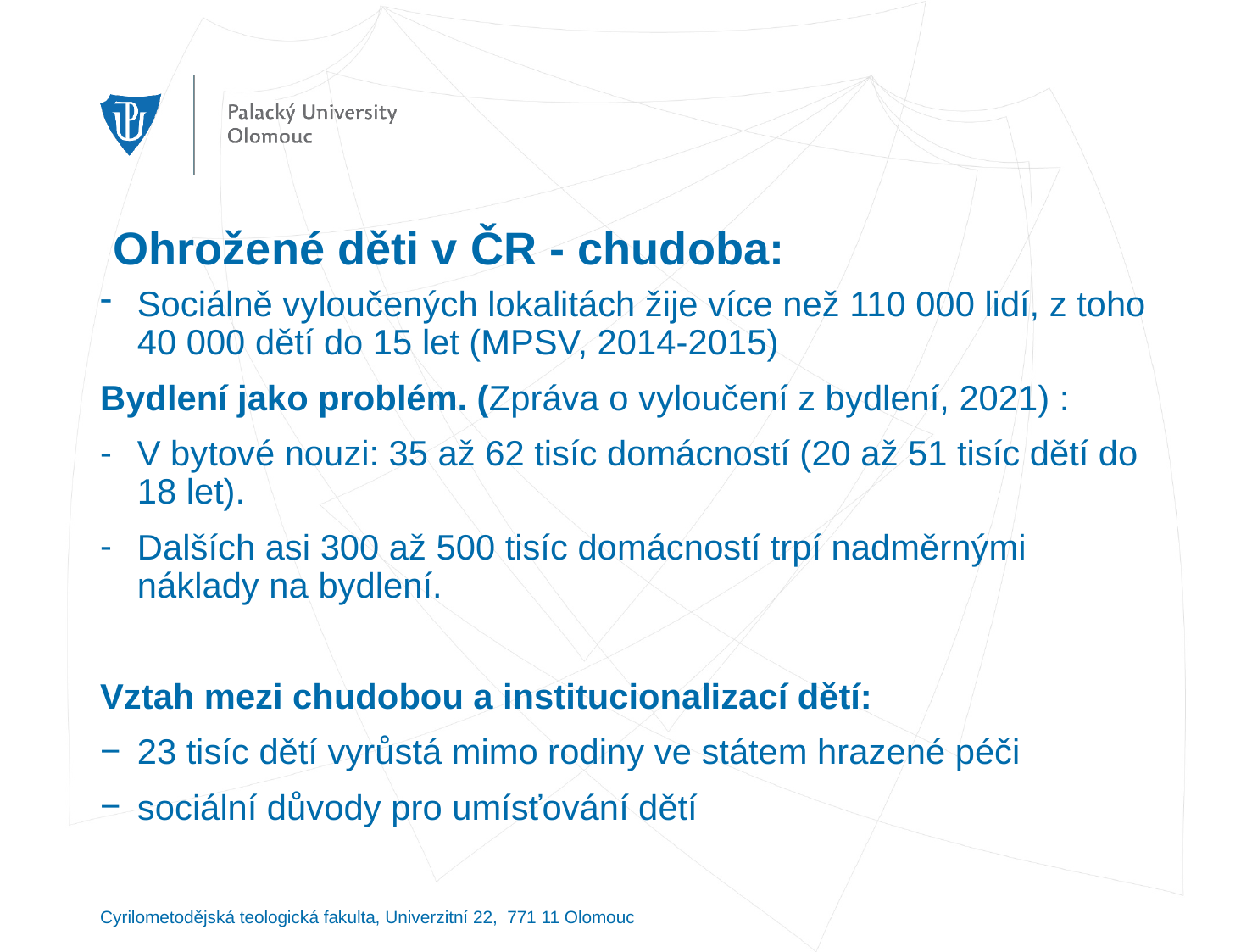

# Ohrožené děti v ČR - chudoba:
Sociálně vyloučených lokalitách žije více než 110 000 lidí, z toho 40 000 dětí do 15 let (MPSV, 2014-2015)
Bydlení jako problém. (Zpráva o vyloučení z bydlení, 2021) :
V bytové nouzi: 35 až 62 tisíc domácností (20 až 51 tisíc dětí do 18 let).
Dalších asi 300 až 500 tisíc domácností trpí nadměrnými náklady na bydlení.

Vztah mezi chudobou a institucionalizací dětí:
23 tisíc dětí vyrůstá mimo rodiny ve státem hrazené péči
sociální důvody pro umísťování dětí
Cyrilometodějská teologická fakulta, Univerzitní 22,  771 11 Olomouc